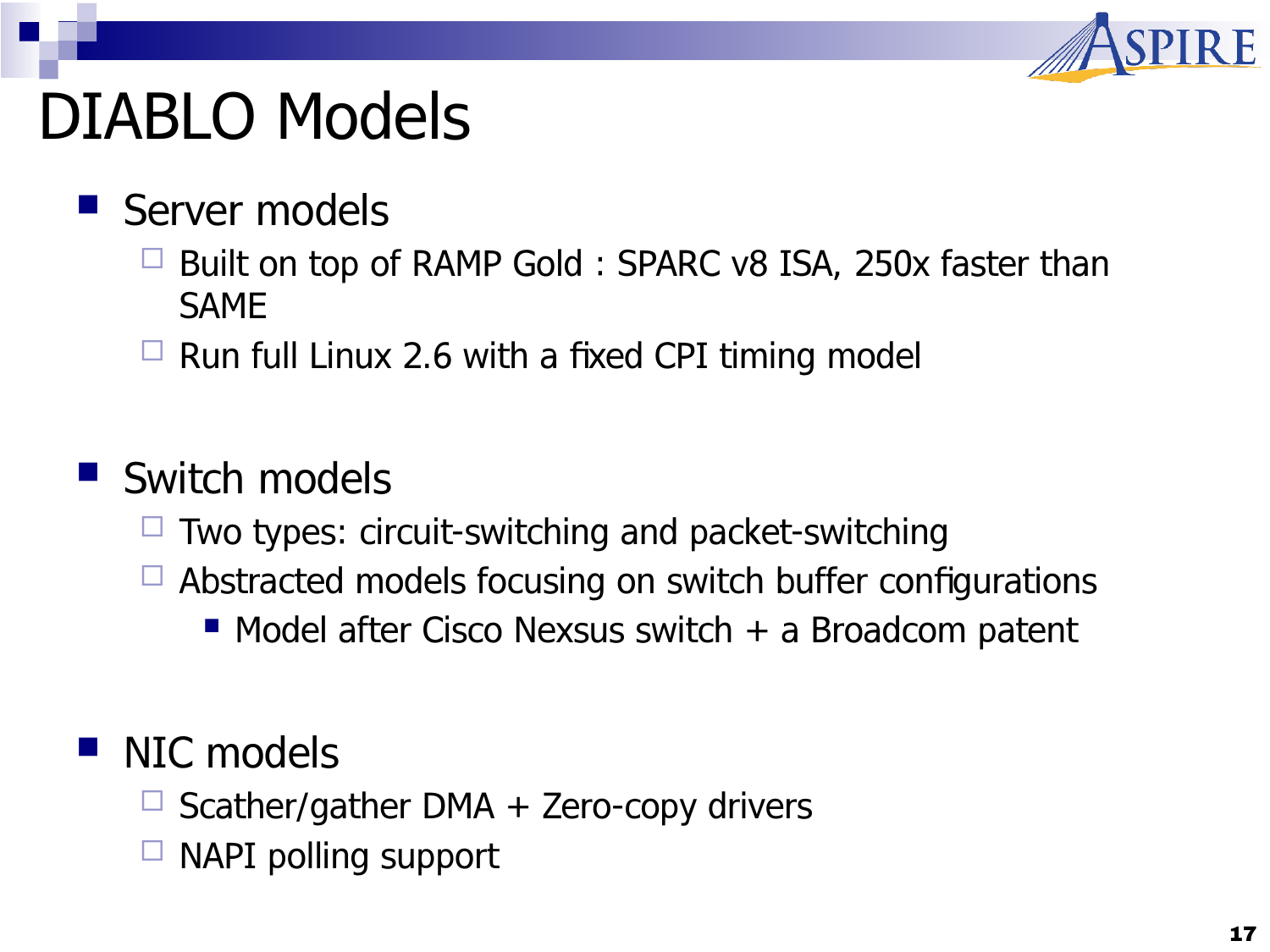

# DIABLO Models
Server models
Built on top of RAMP Gold : SPARC v8 ISA, 250x faster than SAME
Run full Linux 2.6 with a fixed CPI timing model

Switch models
Two types: circuit-switching and packet-switching
Abstracted models focusing on switch buffer configurations
Model after Cisco Nexsus switch + a Broadcom patent

NIC models
Scather/gather DMA + Zero-copy drivers
NAPI polling support

17